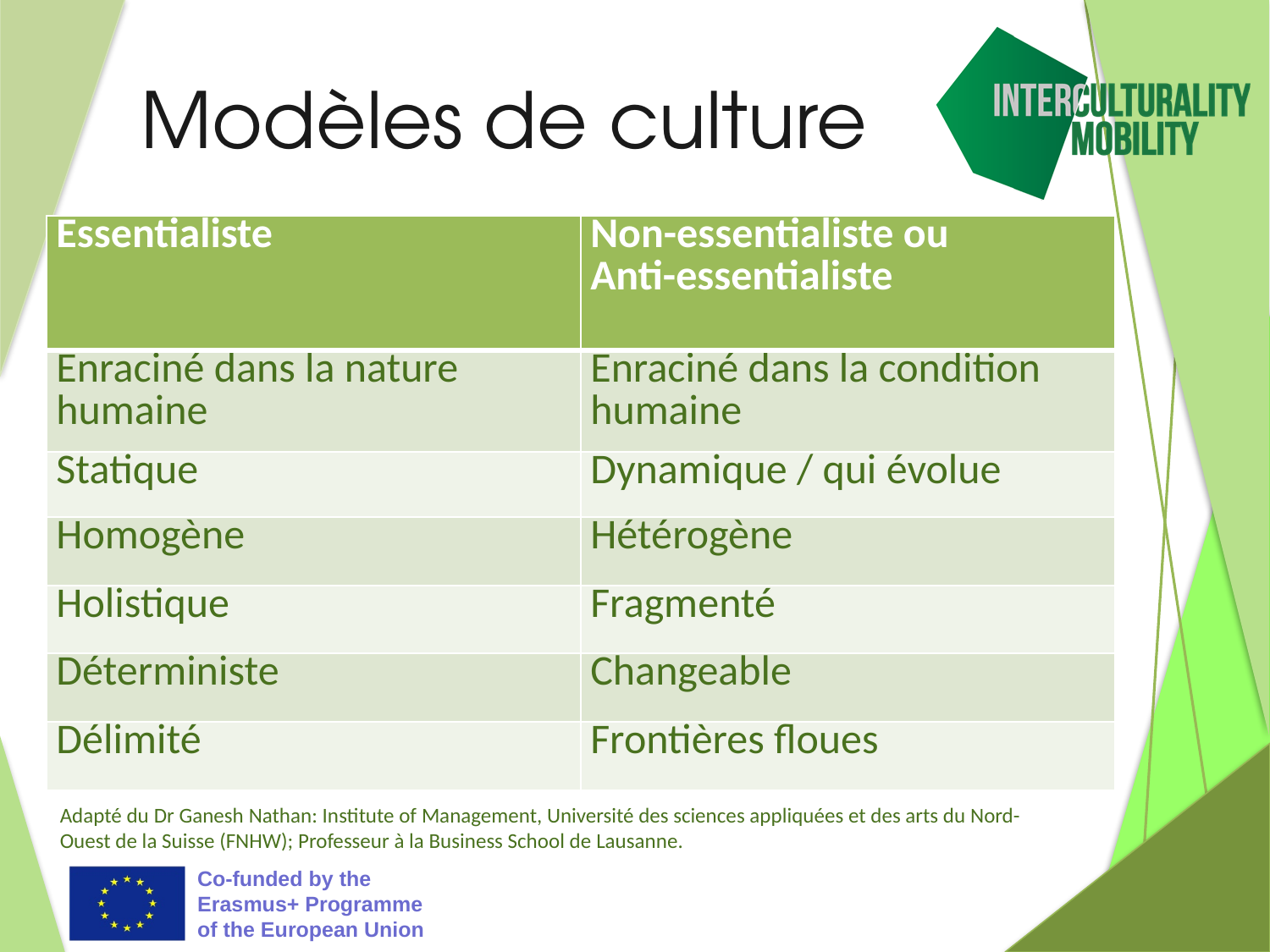

# Modèles de culture
| Essentialiste | Non-essentialiste ou Anti-essentialiste |
| --- | --- |
| Enraciné dans la nature humaine | Enraciné dans la condition humaine |
| Statique | Dynamique / qui évolue |
| Homogène | Hétérogène |
| Holistique | Fragmenté |
| Déterministe | Changeable |
| Délimité | Frontières floues |
Adapté du Dr Ganesh Nathan: Institute of Management, Université des sciences appliquées et des arts du Nord-Ouest de la Suisse (FNHW); Professeur à la Business School de Lausanne.